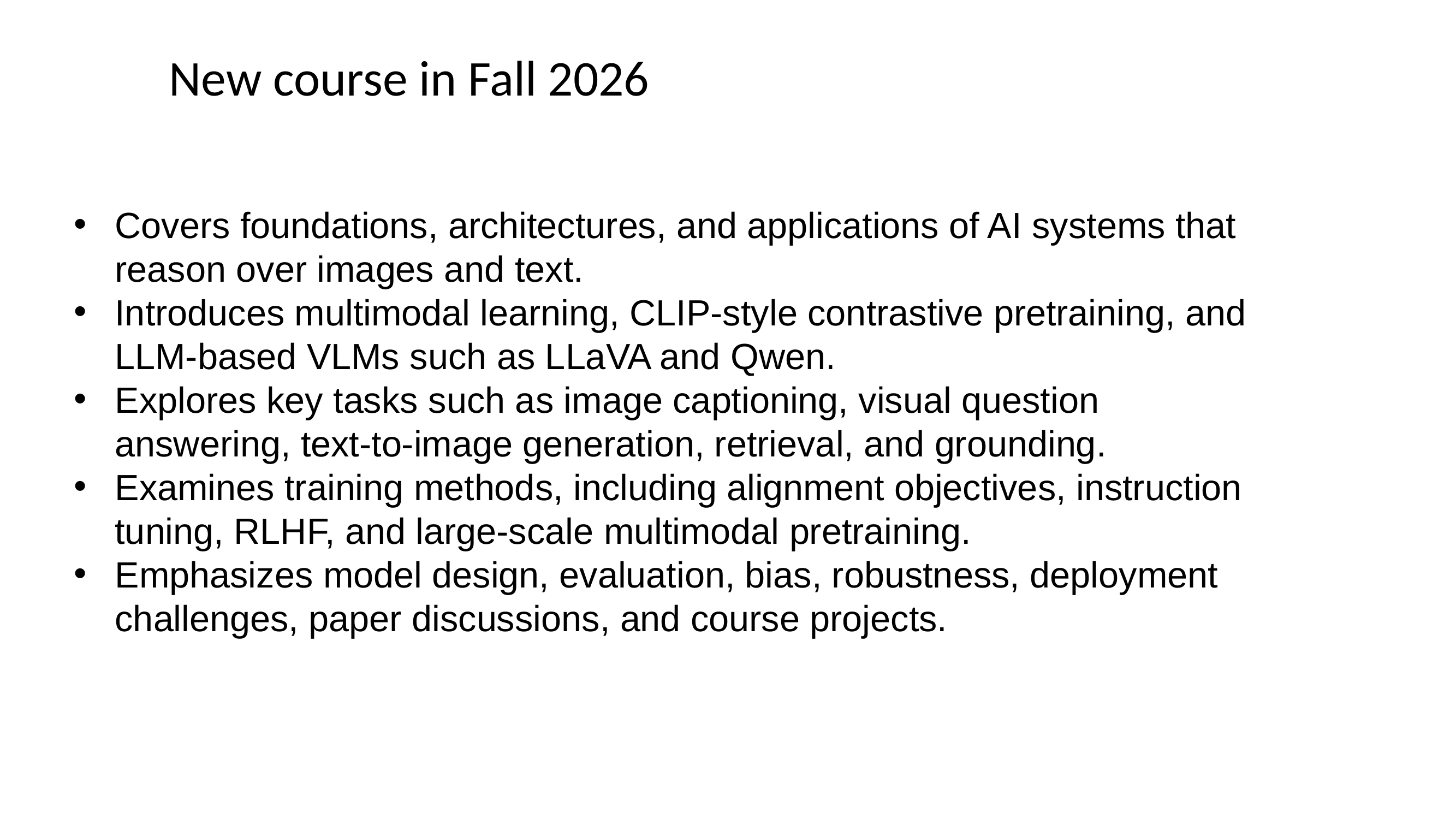

# New course in Fall 2026
Covers foundations, architectures, and applications of AI systems that reason over images and text.
Introduces multimodal learning, CLIP-style contrastive pretraining, and LLM-based VLMs such as LLaVA and Qwen.
Explores key tasks such as image captioning, visual question answering, text-to-image generation, retrieval, and grounding.
Examines training methods, including alignment objectives, instruction tuning, RLHF, and large-scale multimodal pretraining.
Emphasizes model design, evaluation, bias, robustness, deployment challenges, paper discussions, and course projects.